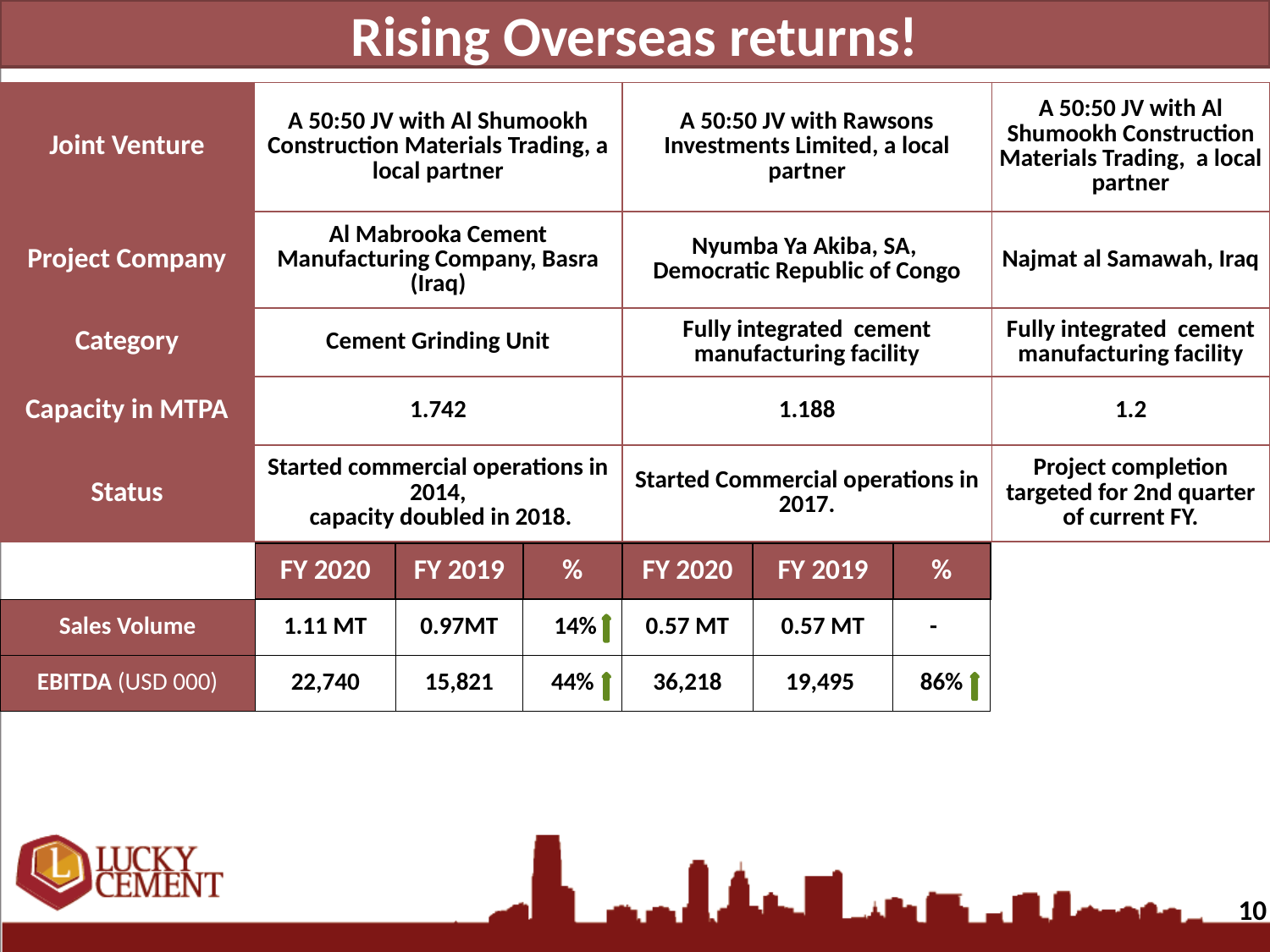

Rising Overseas returns!
| Joint Venture | A 50:50 JV with Al Shumookh Construction Materials Trading, a local partner | A 50:50 JV with Rawsons Investments Limited, a local partner | A 50:50 JV with Al Shumookh Construction Materials Trading, a local partner |
| --- | --- | --- | --- |
| Project Company | Al Mabrooka Cement Manufacturing Company, Basra (Iraq) | Nyumba Ya Akiba, SA, Democratic Republic of Congo | Najmat al Samawah, Iraq |
| Category | Cement Grinding Unit | Fully integrated cement manufacturing facility | Fully integrated cement manufacturing facility |
| Capacity in MTPA | 1.742 | 1.188 | 1.2 |
| Status | Started commercial operations in 2014, capacity doubled in 2018. | Started Commercial operations in 2017. | Project completion targeted for 2nd quarter of current FY. |
|  | FY 2020 | FY 2019 | % | FY 2020 | FY 2019 | % |
| --- | --- | --- | --- | --- | --- | --- |
| Sales Volume | 1.11 MT | 0.97MT | 14% | 0.57 MT | 0.57 MT | - |
| EBITDA (USD 000) | 22,740 | 15,821 | 44% | 36,218 | 19,495 | 86% |

10